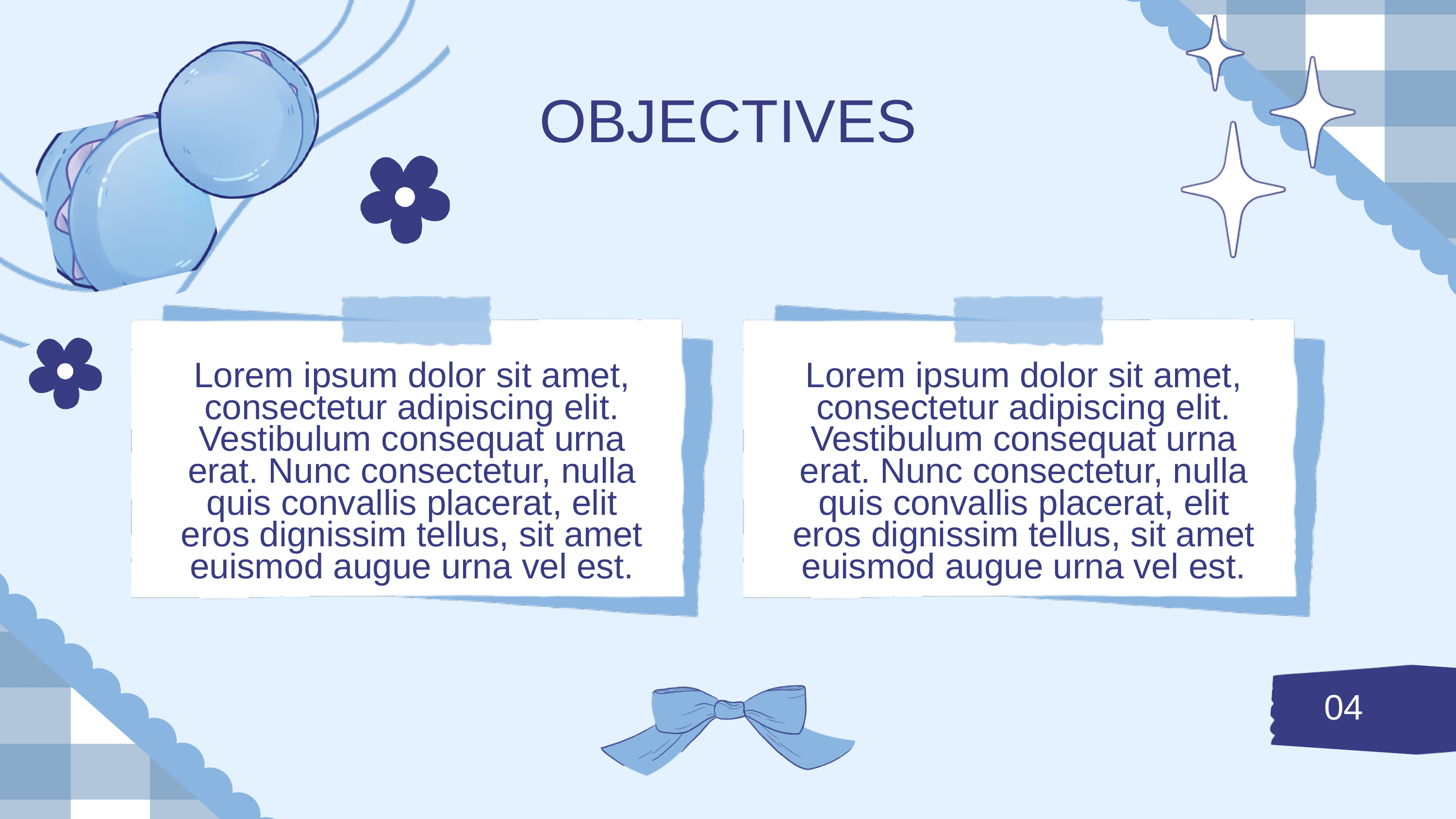

OBJECTIVES

Lorem ipsum dolor sit amet, consectetur adipiscing elit. Vestibulum consequat urna erat. Nunc consectetur, nulla quis convallis placerat, elit eros dignissim tellus, sit amet euismod augue urna vel est.
Lorem ipsum dolor sit amet, consectetur adipiscing elit. Vestibulum consequat urna erat. Nunc consectetur, nulla quis convallis placerat, elit eros dignissim tellus, sit amet euismod augue urna vel est.

04